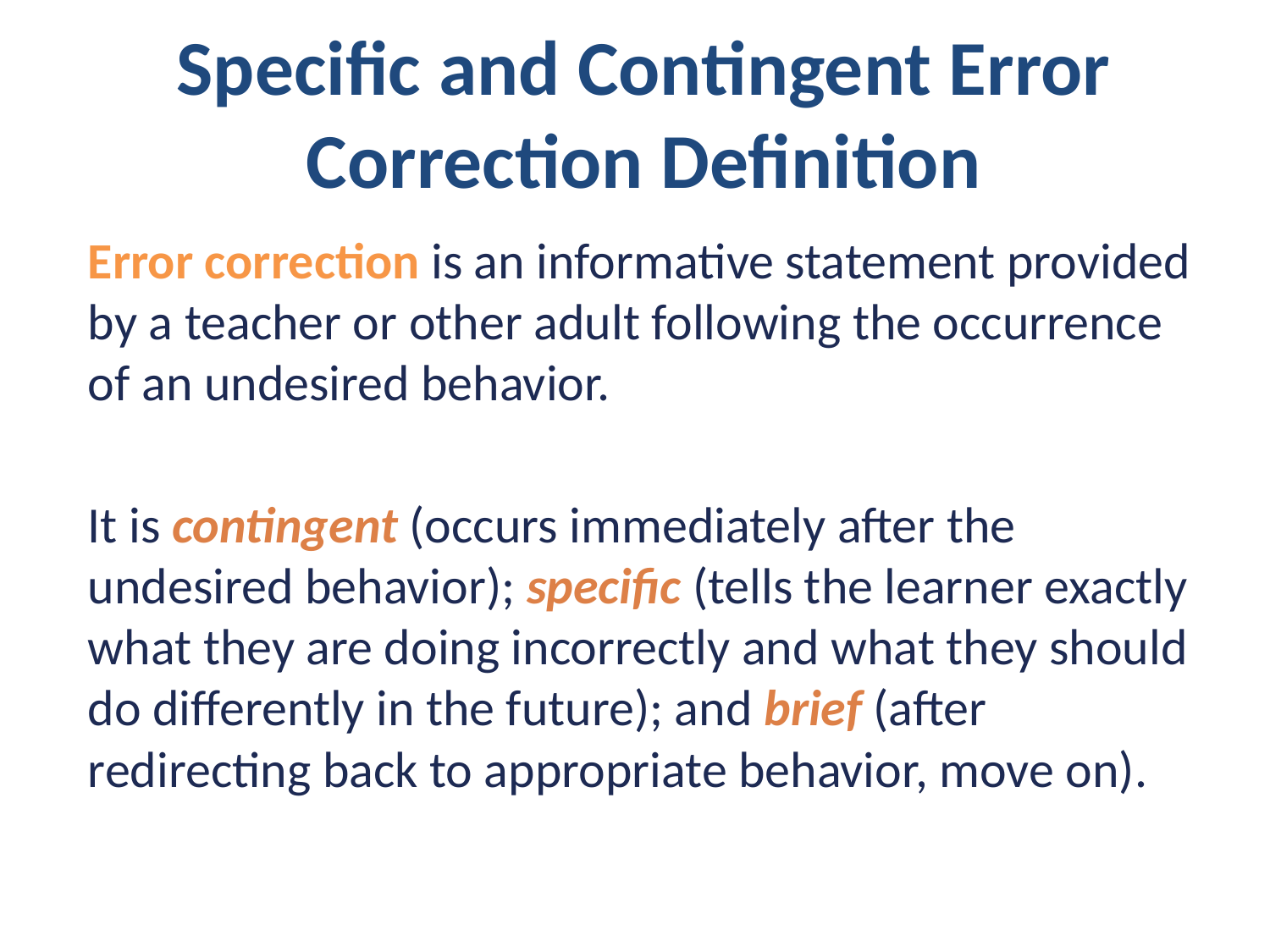

# Specific and Contingent Error Correction Definition
Error correction is an informative statement provided by a teacher or other adult following the occurrence of an undesired behavior.

It is contingent (occurs immediately after the undesired behavior); specific (tells the learner exactly what they are doing incorrectly and what they should do differently in the future); and brief (after redirecting back to appropriate behavior, move on).